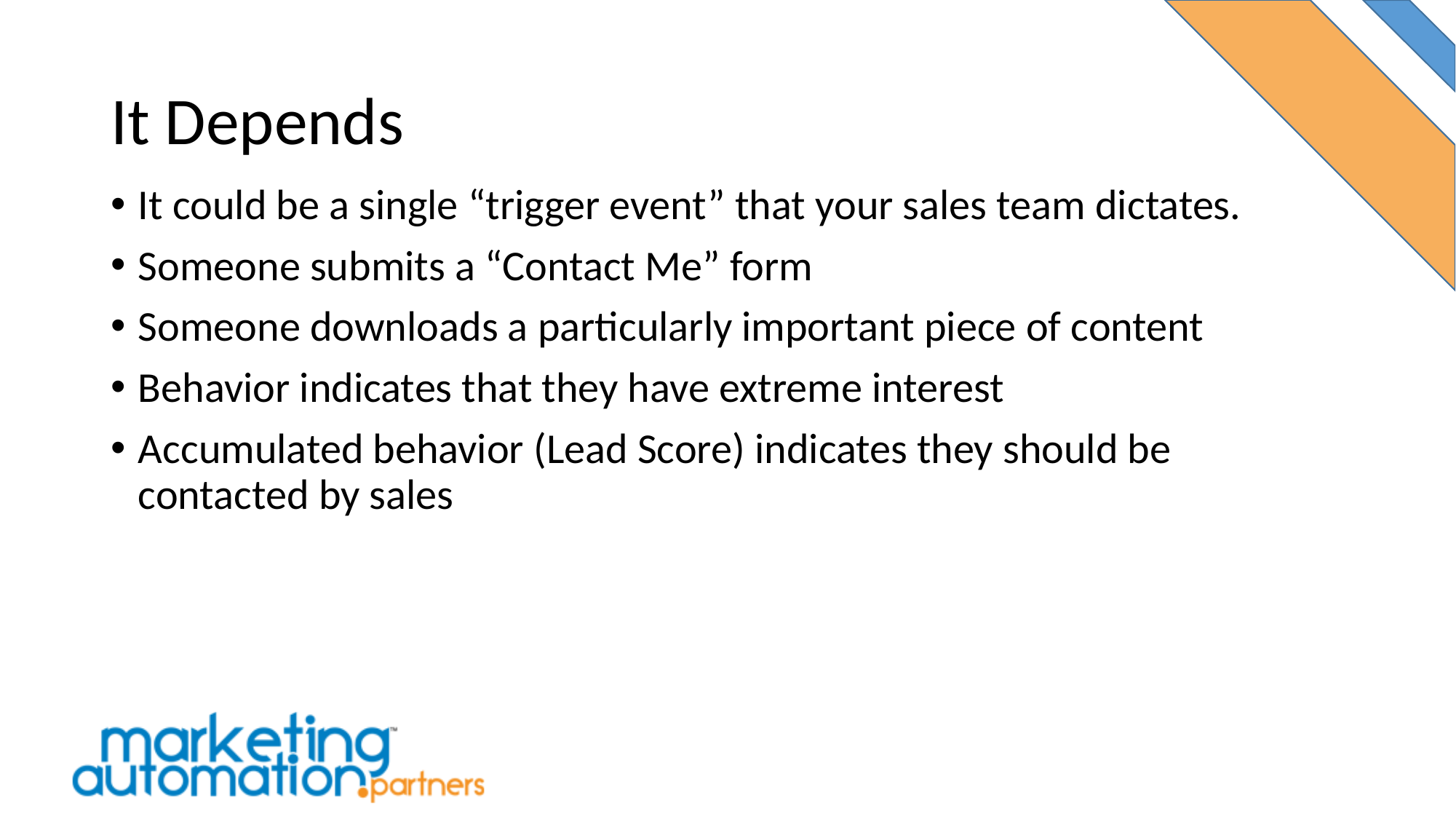

# It Depends
It could be a single “trigger event” that your sales team dictates.
Someone submits a “Contact Me” form
Someone downloads a particularly important piece of content
Behavior indicates that they have extreme interest
Accumulated behavior (Lead Score) indicates they should be contacted by sales